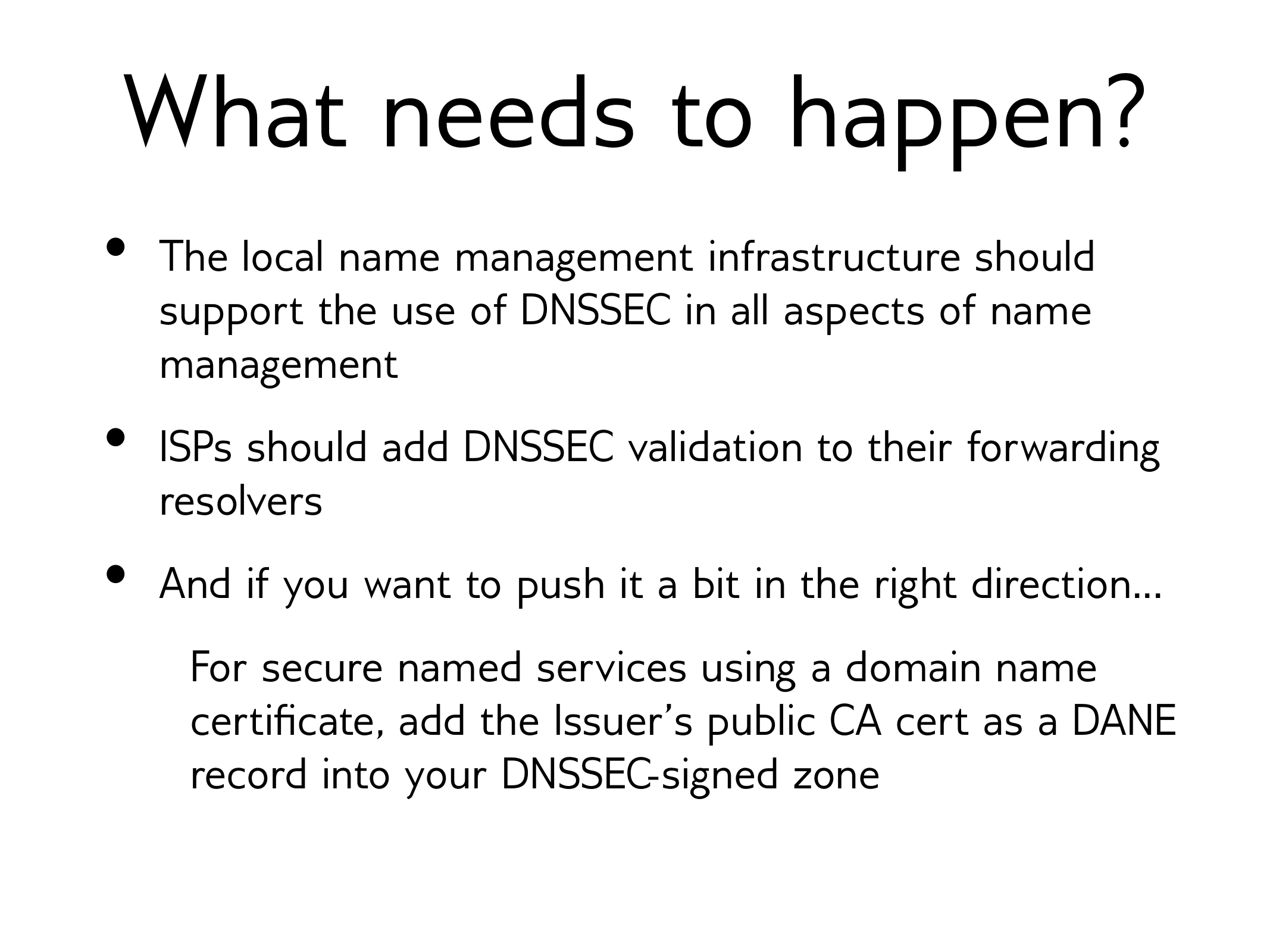

# What needs to happen?
The local name management infrastructure should support the use of DNSSEC in all aspects of name management
ISPs should add DNSSEC validation to their forwarding resolvers
And if you want to push it a bit in the right direction...
For secure named services using a domain name certificate, add the Issuer’s public CA cert as a DANE record into your DNSSEC-signed zone